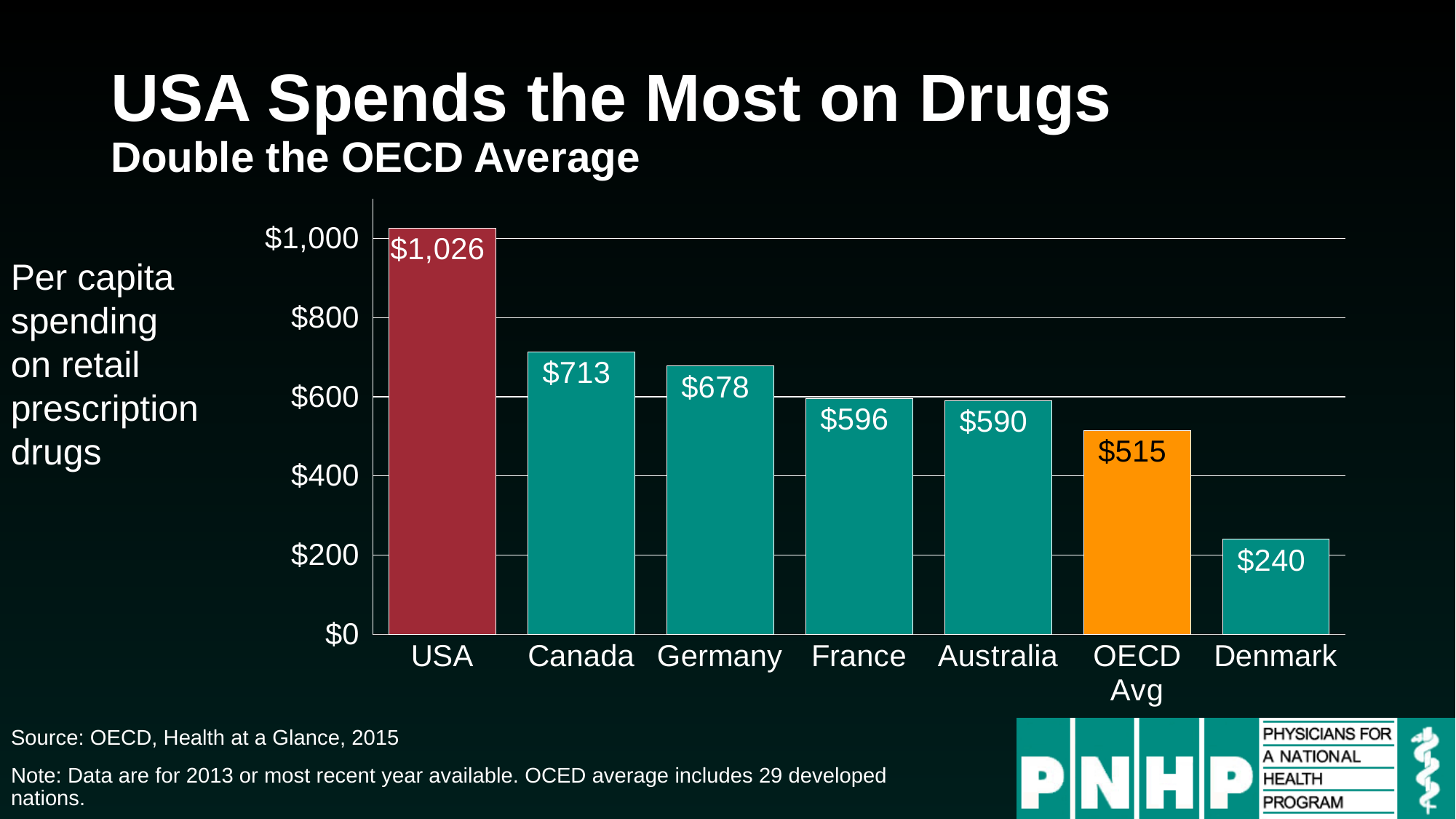

# USA Spends the Most on Drugs Double the OECD Average

### Chart

| Category | Series 1 |
|---|---|
| USA | 1026.0 |
| Canada | 713.0 |
| Germany | 678.0 |
| France | 596.0 |
| Australia | 590.0 |
| OECD Avg | 515.0 |
| Denmark | 240.0 |
Per capita spending
on retail prescription drugs
Source: OECD, Health at a Glance, 2015
Note: Data are for 2013 or most recent year available. OCED average includes 29 developed nations.